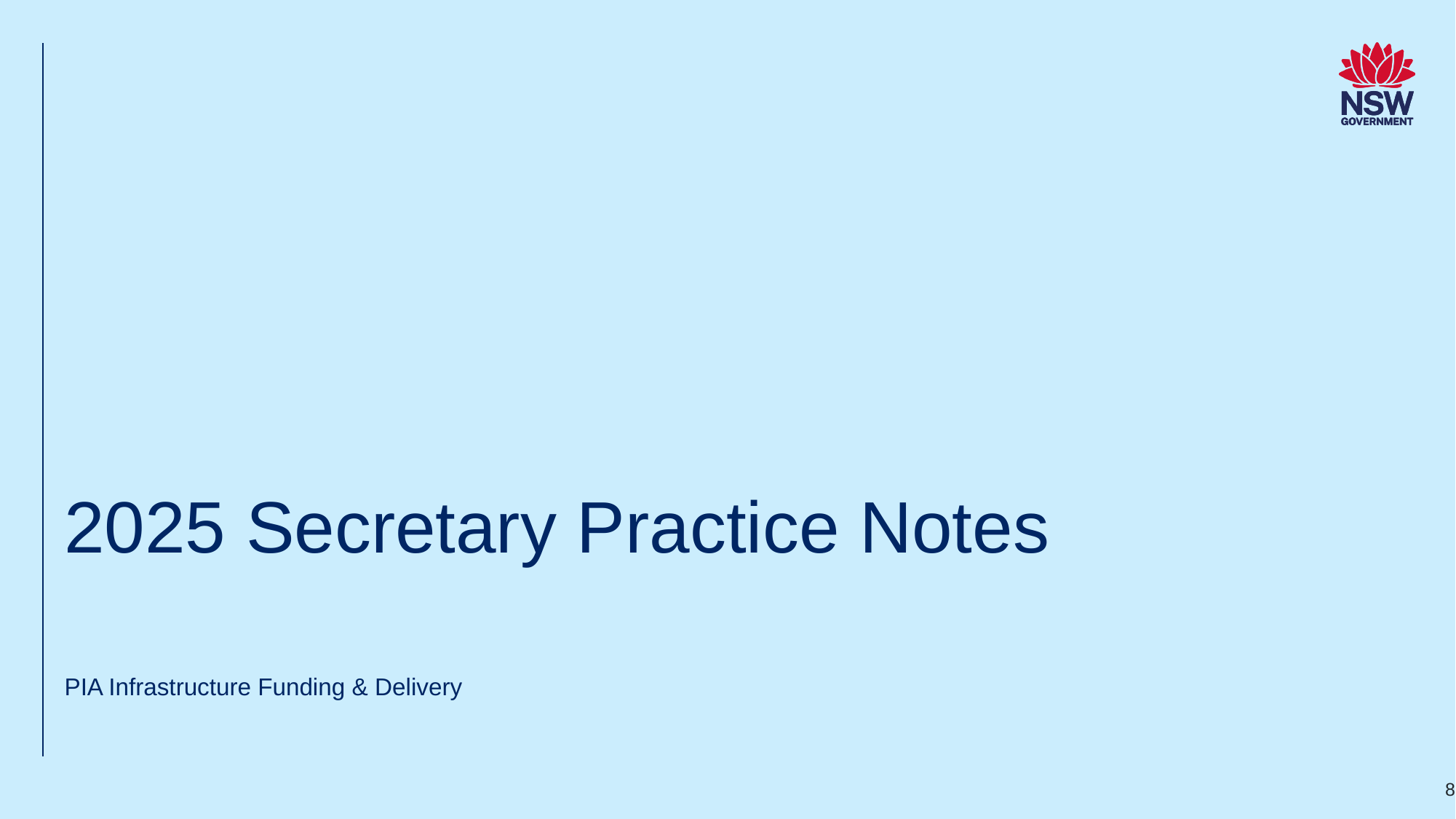

# 2025 Secretary Practice Notes
PIA Infrastructure Funding & Delivery
8